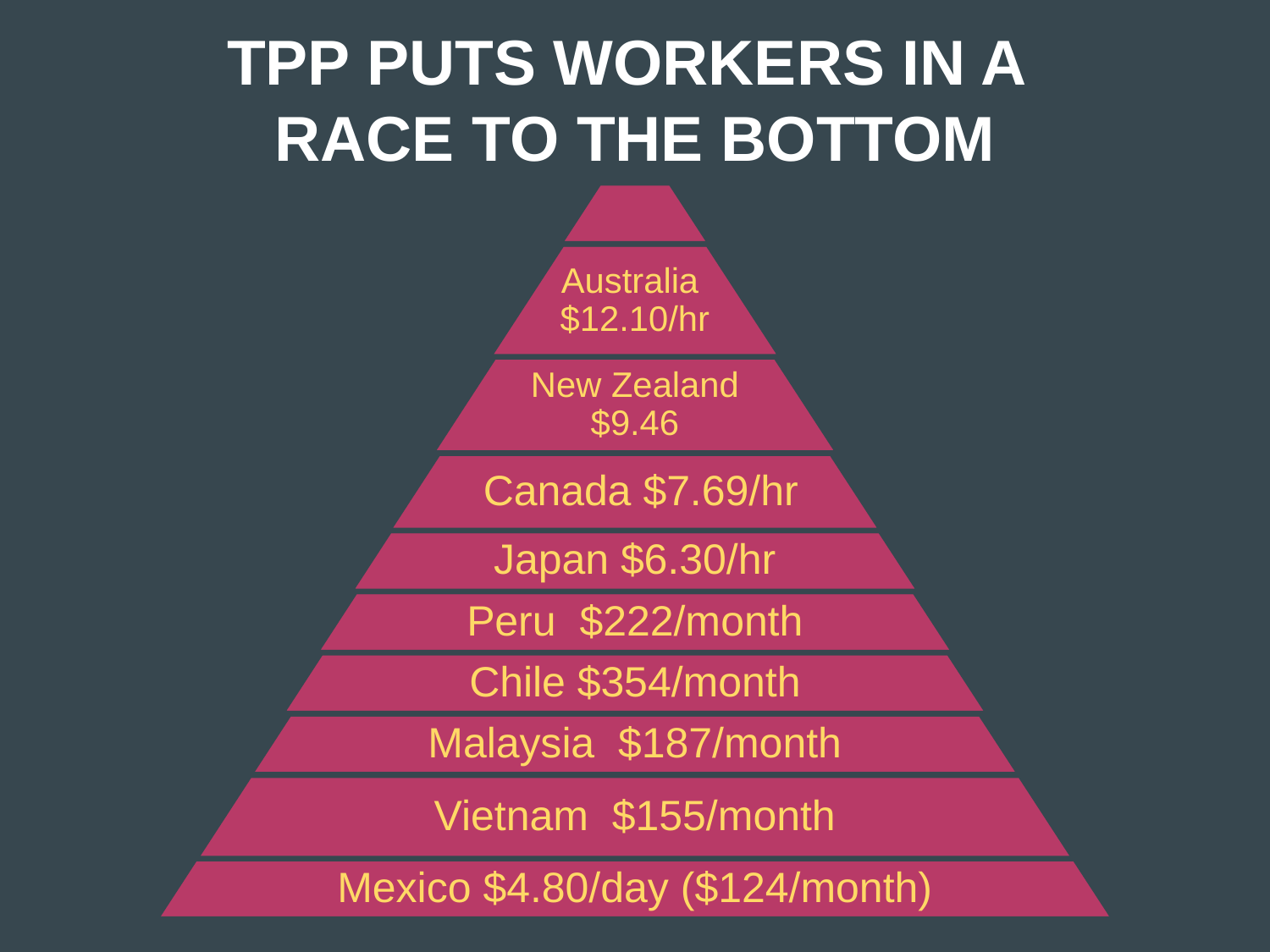

# TPP PUTS WORKERS IN A RACE TO THE BOTTOM

Mexico $4.80/day ($124/month)

Vietnam  $155/month

Malaysia  $187/month

Chile $354/month

Peru  $222/month

Japan $6.30/hr
Canada $7.69/hr

New Zealand $9.46

Australia  $12.10/hr